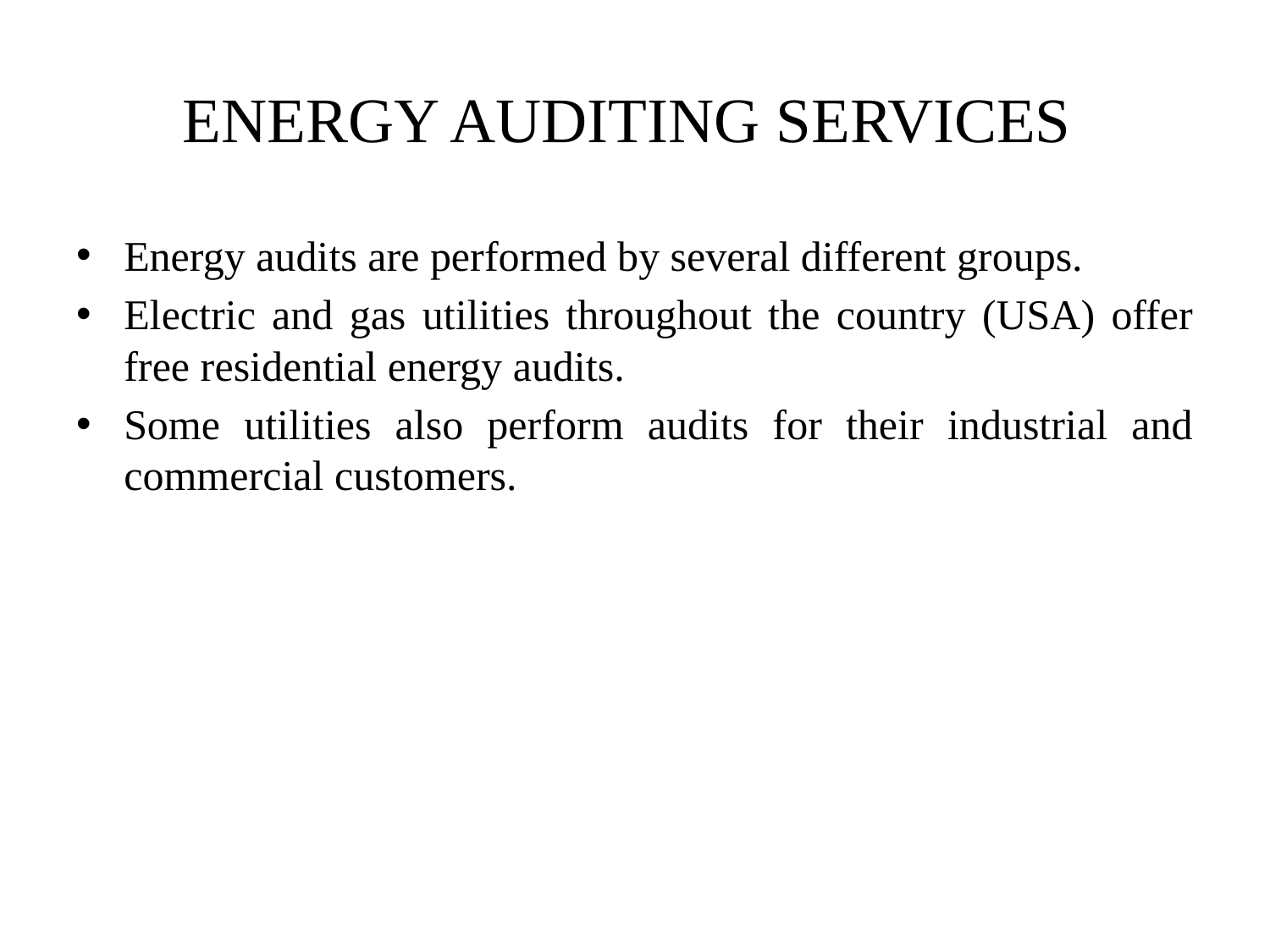

# ENERGY AUDITING SERVICES
Energy audits are performed by several different groups.
Electric and gas utilities throughout the country (USA) offer free residential energy audits.
Some utilities also perform audits for their industrial and commercial customers.